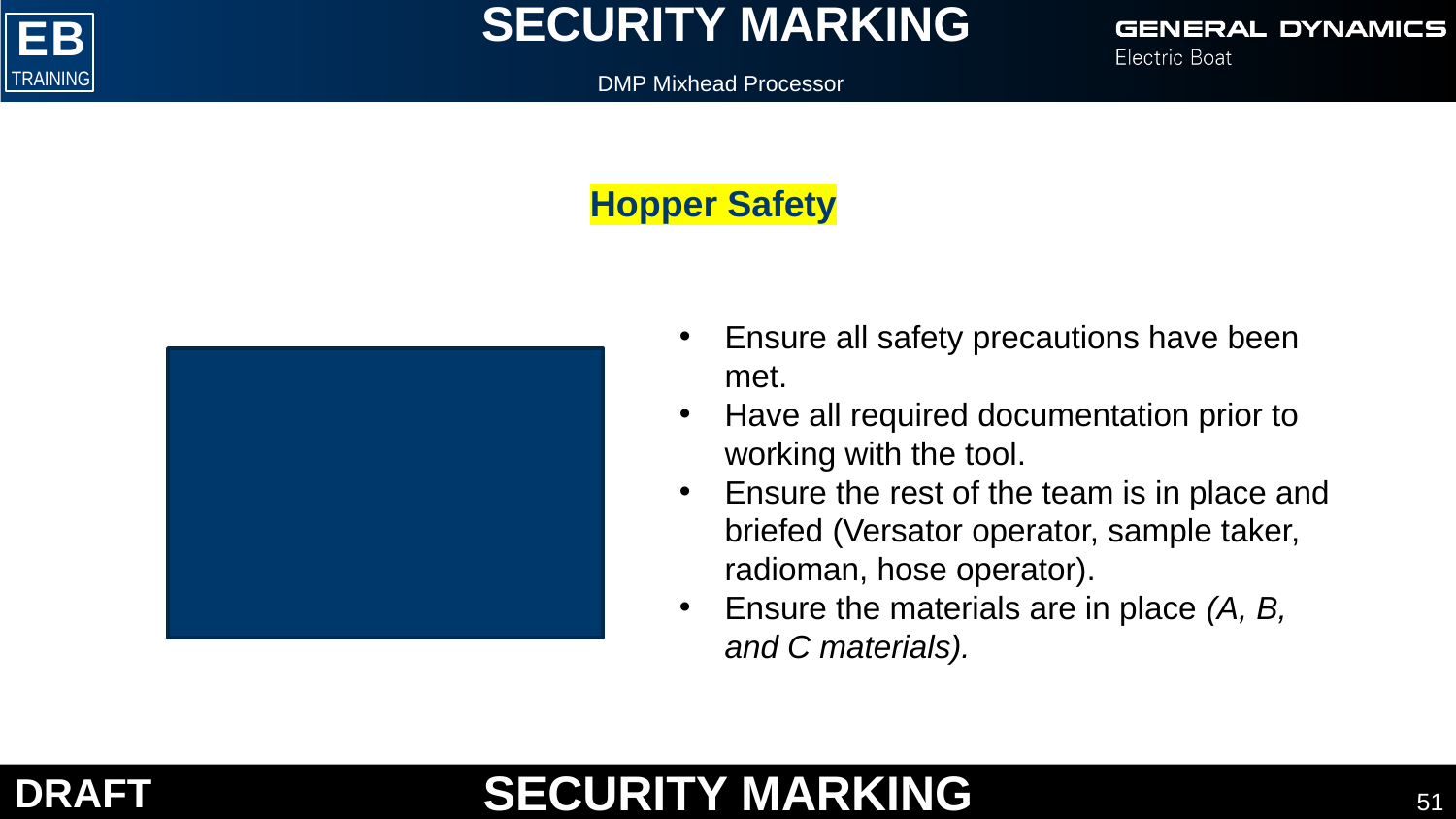

DMP Mixhead Processor
Hopper Safety
Ensure all safety precautions have been met.
Have all required documentation prior to working with the tool.
Ensure the rest of the team is in place and briefed (Versator operator, sample taker, radioman, hose operator).
Ensure the materials are in place (A, B, and C materials).

51